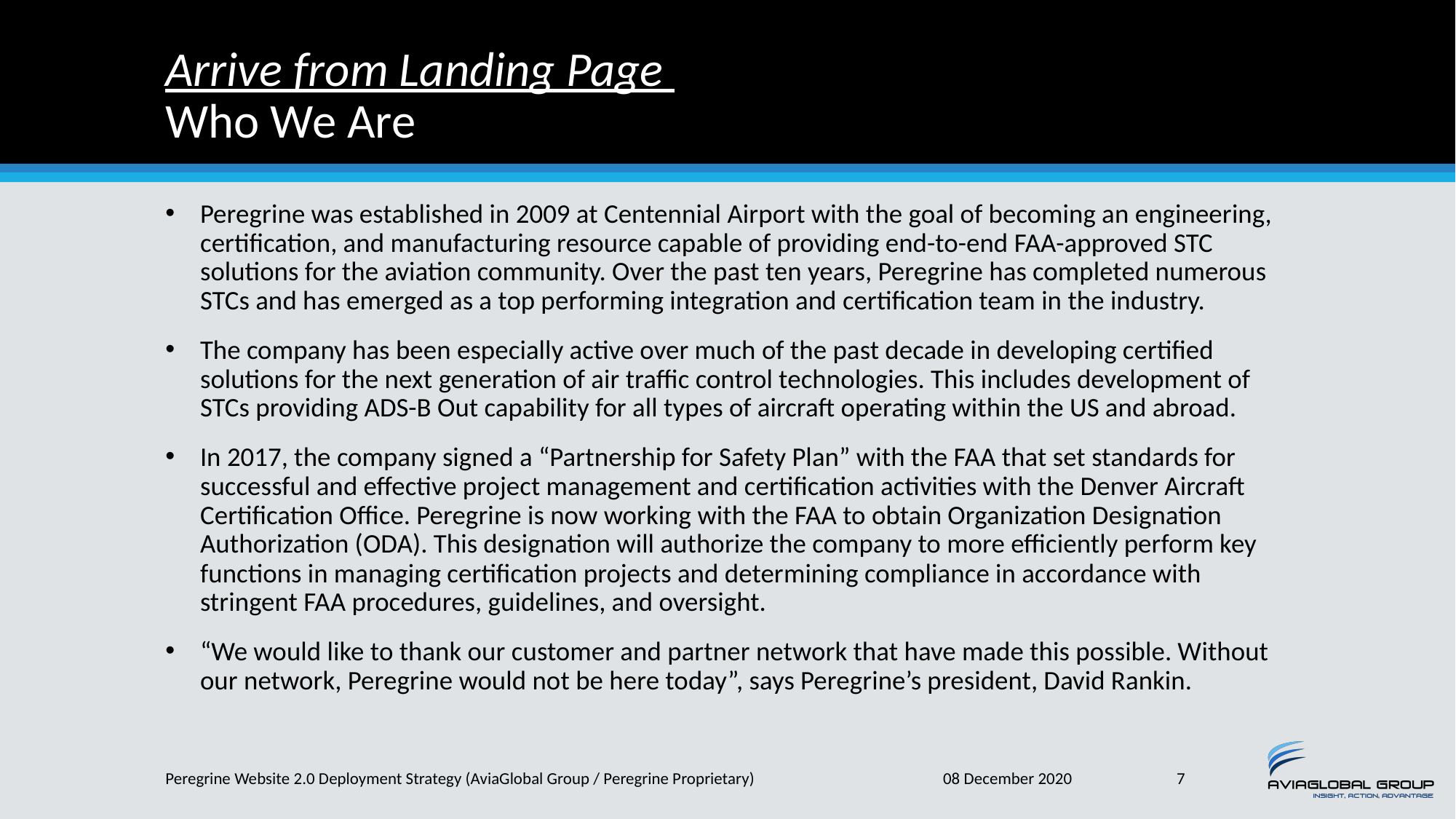

# Arrive from Landing Page Who We Are
History:
Peregrine was established in 2009 at Centennial Airport with the goal of becoming an engineering, certification, and manufacturing resource capable of providing end-to-end FAA-approved STC solutions for the aviation community. Over the past ten years, Peregrine has completed numerous STCs and has emerged as a top performing integration and certification team in the industry.
The company has been especially active over much of the past decade in developing certified solutions for the next generation of air traffic control technologies. This includes development of STCs providing ADS-B Out capability for all types of aircraft operating within the US and abroad.
In 2017, the company signed a “Partnership for Safety Plan” with the FAA that set standards for successful and effective project management and certification activities with the Denver Aircraft Certification Office. Peregrine is now working with the FAA to obtain Organization Designation Authorization (ODA). This designation will authorize the company to more efficiently perform key functions in managing certification projects and determining compliance in accordance with stringent FAA procedures, guidelines, and oversight.
“We would like to thank our customer and partner network that have made this possible. Without our network, Peregrine would not be here today”, says Peregrine’s president, David Rankin.
Peregrine Website 2.0 Deployment Strategy (AviaGlobal Group / Peregrine Proprietary)
08 December 2020
7